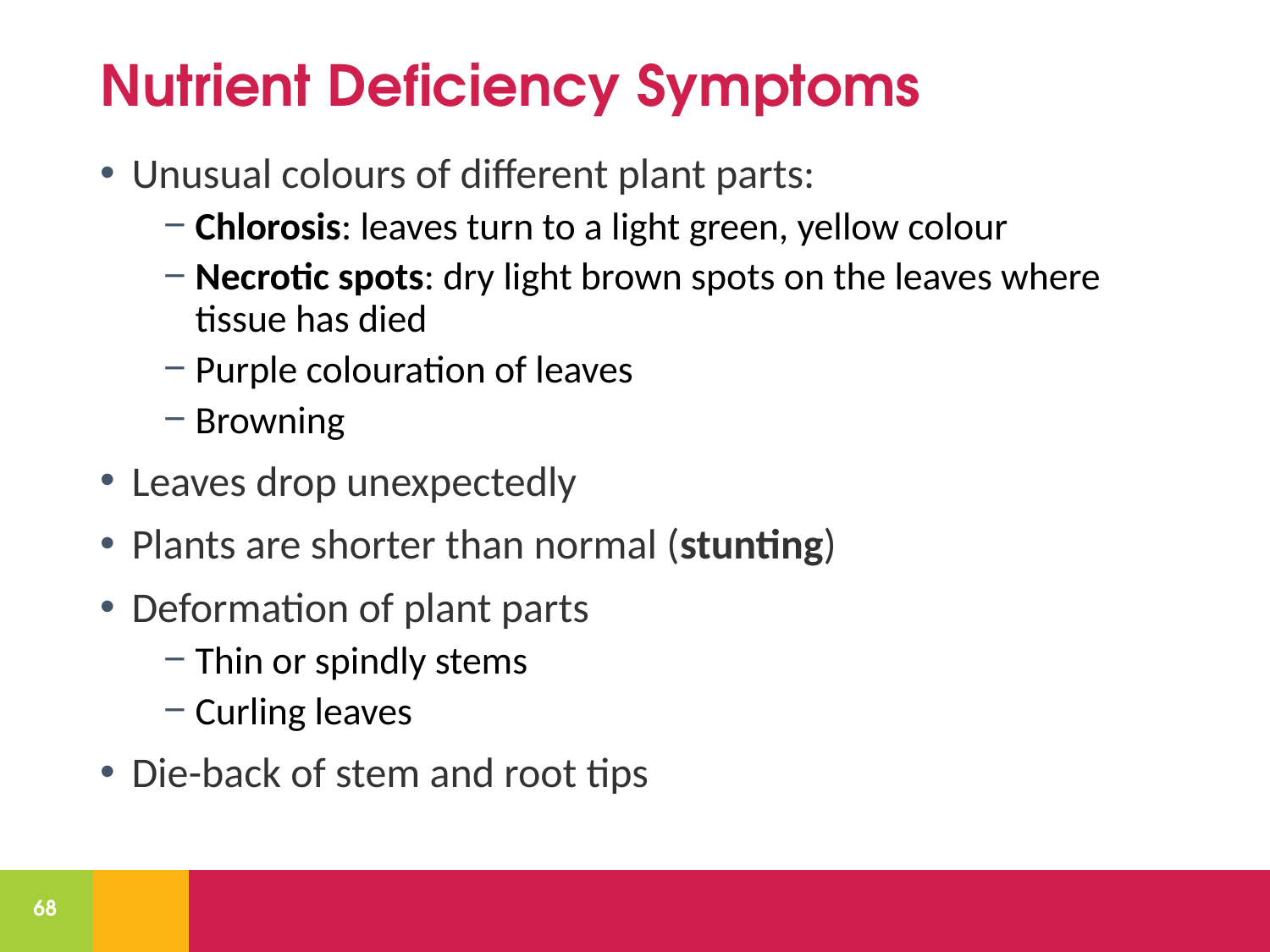

# Nutrient Deficiency Symptoms
Unusual colours of different plant parts:
Chlorosis: leaves turn to a light green, yellow colour
Necrotic spots: dry light brown spots on the leaves where tissue has died
Purple colouration of leaves
Browning
Leaves drop unexpectedly
Plants are shorter than normal (stunting)
Deformation of plant parts
Thin or spindly stems
Curling leaves
Die-back of stem and root tips

68